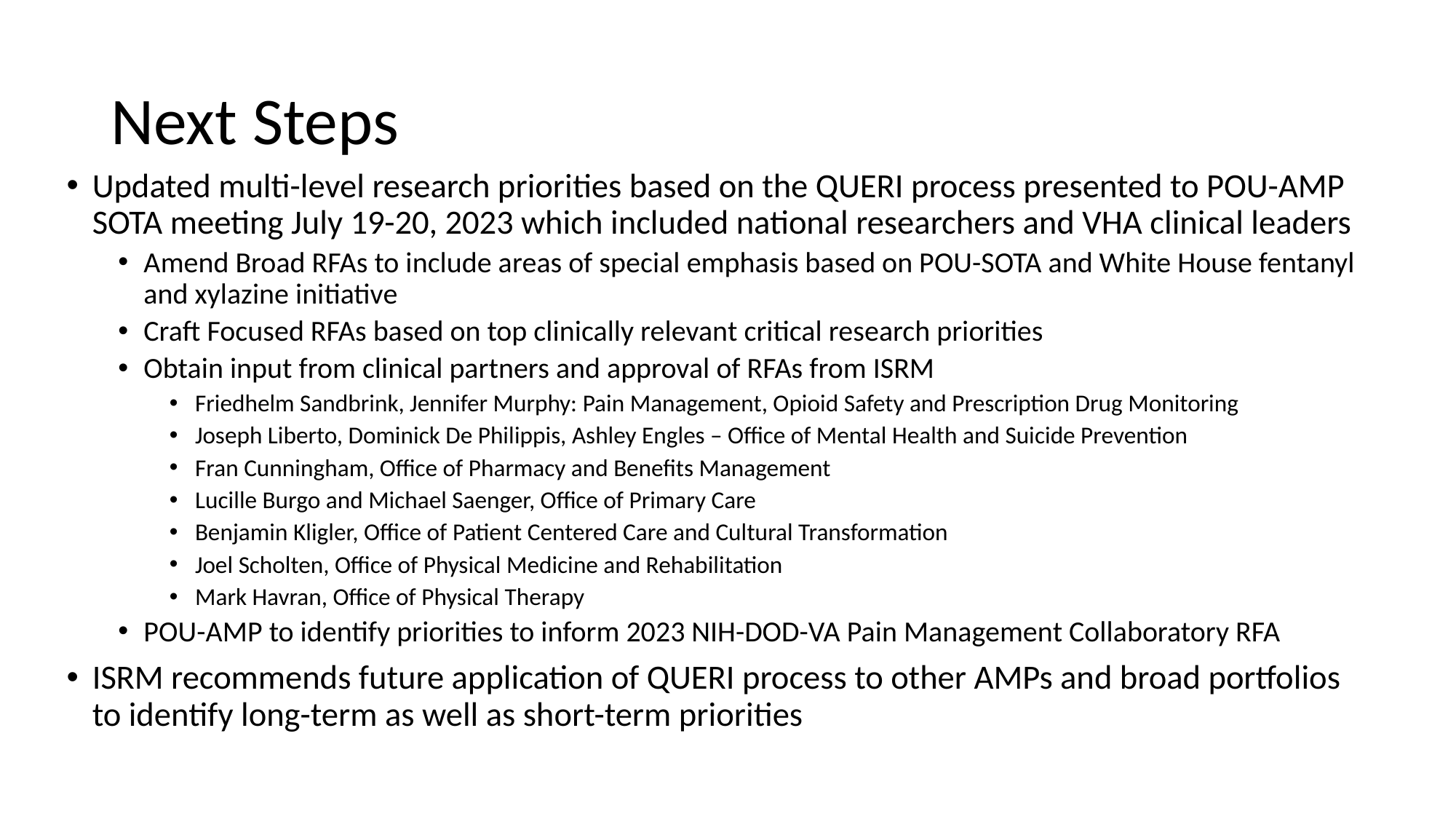

# Next Steps
Updated multi-level research priorities based on the QUERI process presented to POU-AMP SOTA meeting July 19-20, 2023 which included national researchers and VHA clinical leaders
Amend Broad RFAs to include areas of special emphasis based on POU-SOTA and White House fentanyl and xylazine initiative
Craft Focused RFAs based on top clinically relevant critical research priorities
Obtain input from clinical partners and approval of RFAs from ISRM
Friedhelm Sandbrink, Jennifer Murphy: Pain Management, Opioid Safety and Prescription Drug Monitoring
Joseph Liberto, Dominick De Philippis, Ashley Engles – Office of Mental Health and Suicide Prevention
Fran Cunningham, Office of Pharmacy and Benefits Management
Lucille Burgo and Michael Saenger, Office of Primary Care
Benjamin Kligler, Office of Patient Centered Care and Cultural Transformation
Joel Scholten, Office of Physical Medicine and Rehabilitation
Mark Havran, Office of Physical Therapy
POU-AMP to identify priorities to inform 2023 NIH-DOD-VA Pain Management Collaboratory RFA
ISRM recommends future application of QUERI process to other AMPs and broad portfolios to identify long-term as well as short-term priorities